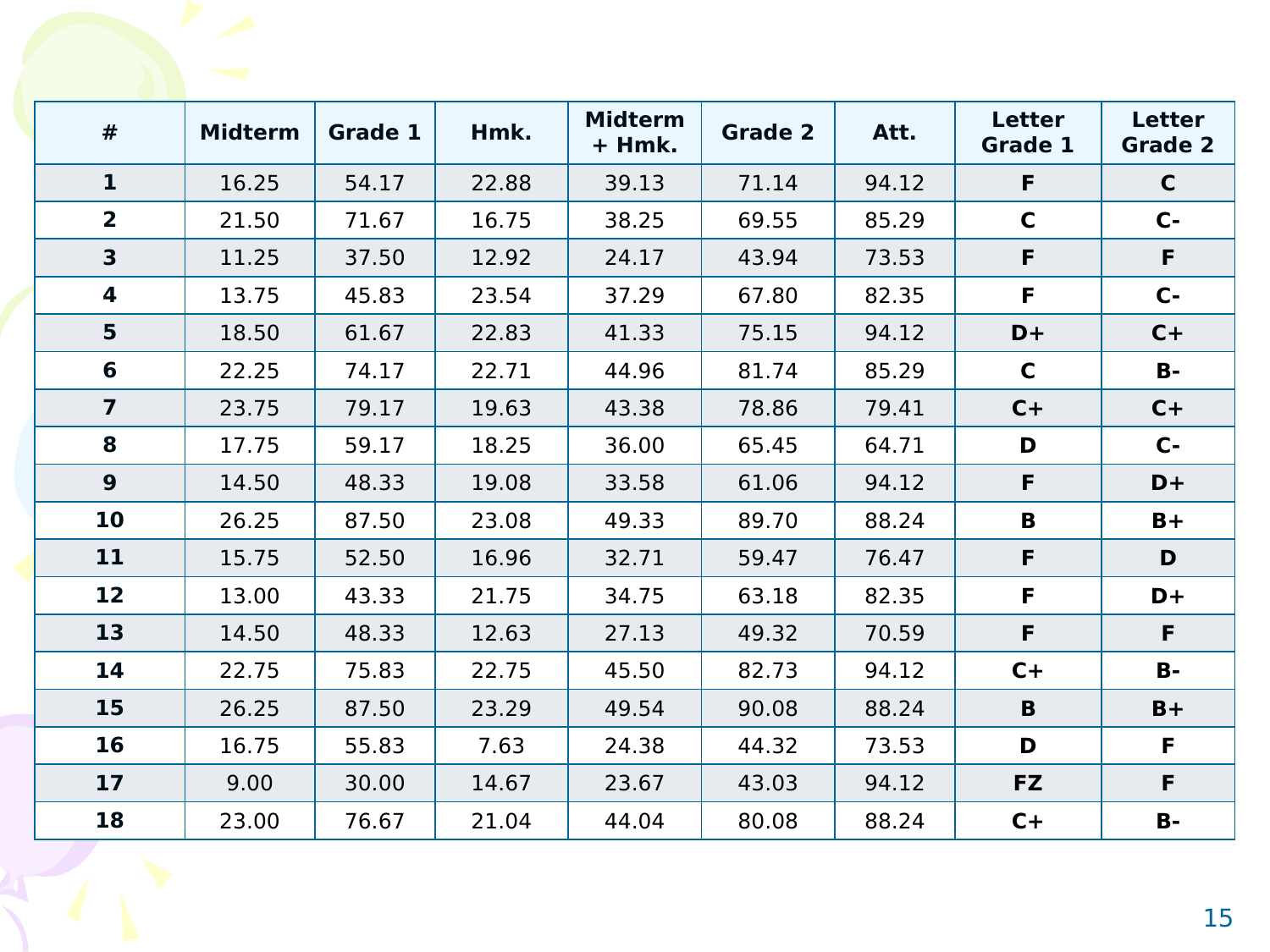

| # | Midterm | Grade 1 | Hmk. | Midterm + Hmk. | Grade 2 | Att. | Letter Grade 1 | Letter Grade 2 |
| --- | --- | --- | --- | --- | --- | --- | --- | --- |
| 1 | 16.25 | 54.17 | 22.88 | 39.13 | 71.14 | 94.12 | F | C |
| 2 | 21.50 | 71.67 | 16.75 | 38.25 | 69.55 | 85.29 | C | C- |
| 3 | 11.25 | 37.50 | 12.92 | 24.17 | 43.94 | 73.53 | F | F |
| 4 | 13.75 | 45.83 | 23.54 | 37.29 | 67.80 | 82.35 | F | C- |
| 5 | 18.50 | 61.67 | 22.83 | 41.33 | 75.15 | 94.12 | D+ | C+ |
| 6 | 22.25 | 74.17 | 22.71 | 44.96 | 81.74 | 85.29 | C | B- |
| 7 | 23.75 | 79.17 | 19.63 | 43.38 | 78.86 | 79.41 | C+ | C+ |
| 8 | 17.75 | 59.17 | 18.25 | 36.00 | 65.45 | 64.71 | D | C- |
| 9 | 14.50 | 48.33 | 19.08 | 33.58 | 61.06 | 94.12 | F | D+ |
| 10 | 26.25 | 87.50 | 23.08 | 49.33 | 89.70 | 88.24 | B | B+ |
| 11 | 15.75 | 52.50 | 16.96 | 32.71 | 59.47 | 76.47 | F | D |
| 12 | 13.00 | 43.33 | 21.75 | 34.75 | 63.18 | 82.35 | F | D+ |
| 13 | 14.50 | 48.33 | 12.63 | 27.13 | 49.32 | 70.59 | F | F |
| 14 | 22.75 | 75.83 | 22.75 | 45.50 | 82.73 | 94.12 | C+ | B- |
| 15 | 26.25 | 87.50 | 23.29 | 49.54 | 90.08 | 88.24 | B | B+ |
| 16 | 16.75 | 55.83 | 7.63 | 24.38 | 44.32 | 73.53 | D | F |
| 17 | 9.00 | 30.00 | 14.67 | 23.67 | 43.03 | 94.12 | FZ | F |
| 18 | 23.00 | 76.67 | 21.04 | 44.04 | 80.08 | 88.24 | C+ | B- |
15